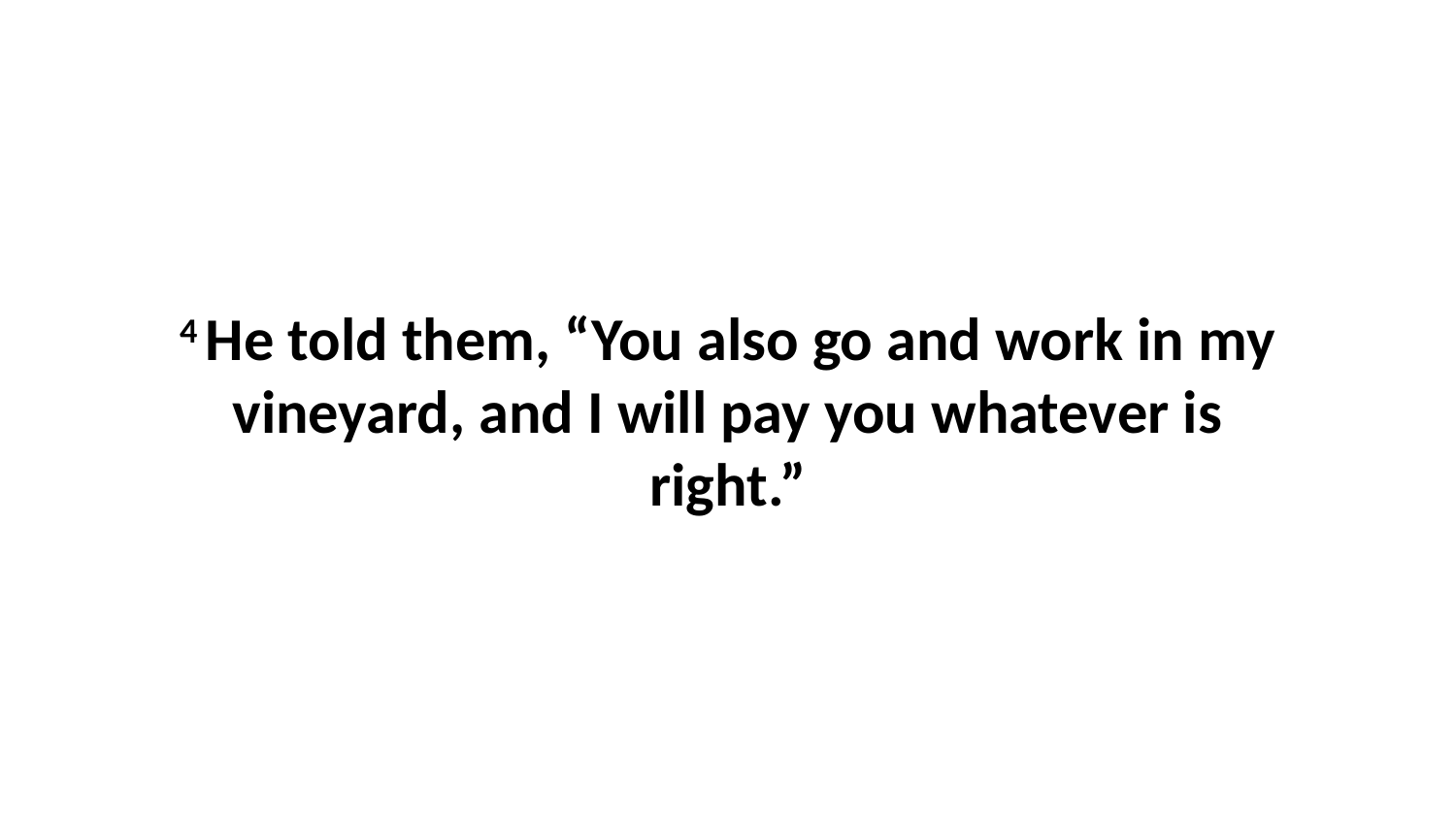

4 He told them, “You also go and work in my vineyard, and I will pay you whatever is right.”